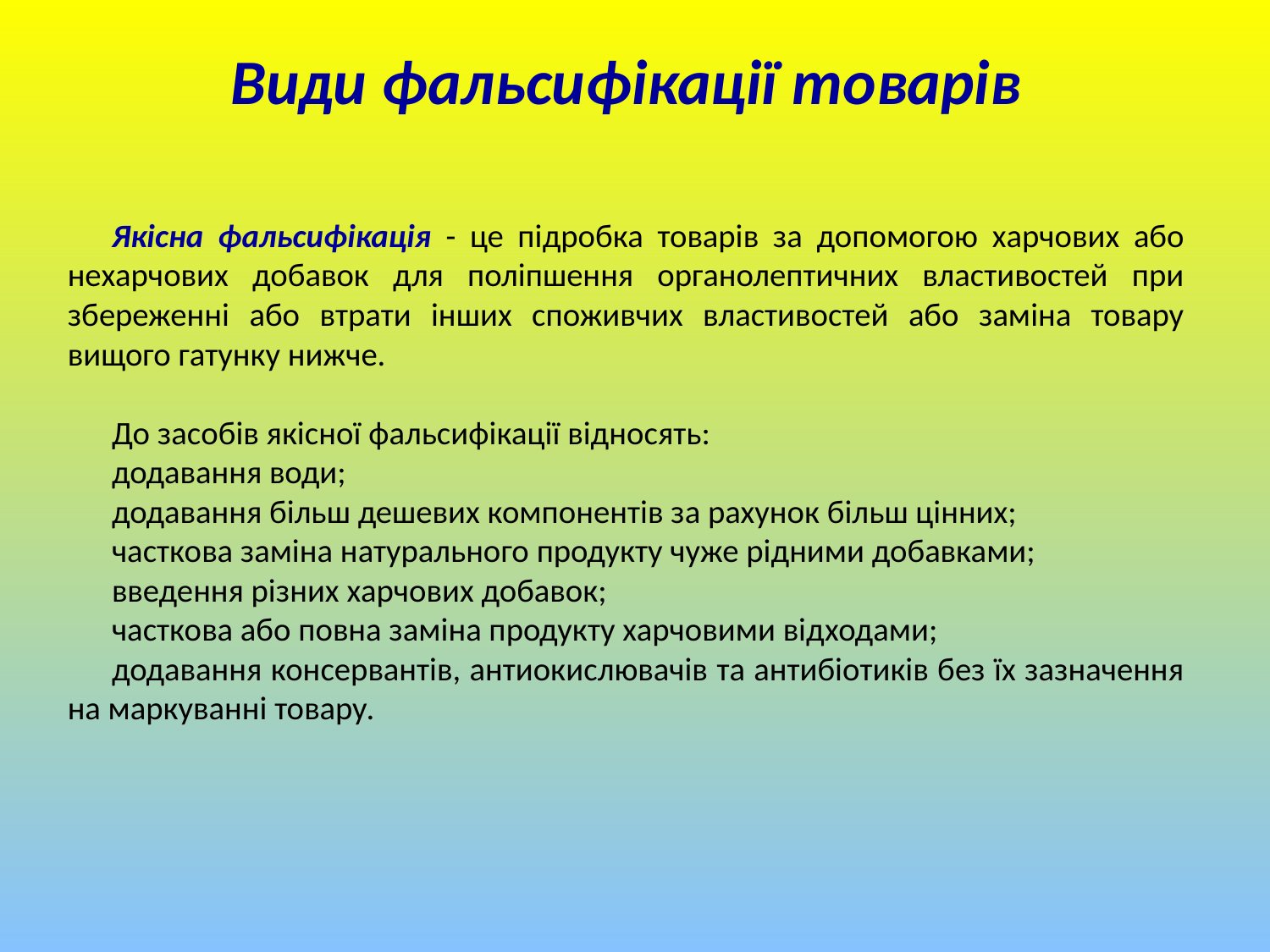

# Види фальсифікації товарів
Якісна фальсифікація - це підробка товарів за допомогою харчових або нехарчових добавок для поліпшення органолептичних властивостей при збереженні або втрати інших споживчих властивостей або заміна товару вищого гатунку нижче.

До засобів якісної фальсифікації відносять:
додавання води;
додавання більш дешевих компонентів за рахунок більш цінних;
часткова заміна натурального продукту чуже рідними добавками;
введення різних харчових добавок;
часткова або повна заміна продукту харчовими відходами;
додавання консервантів, антиокислювачів та антибіотиків без їх зазначення на маркуванні товару.